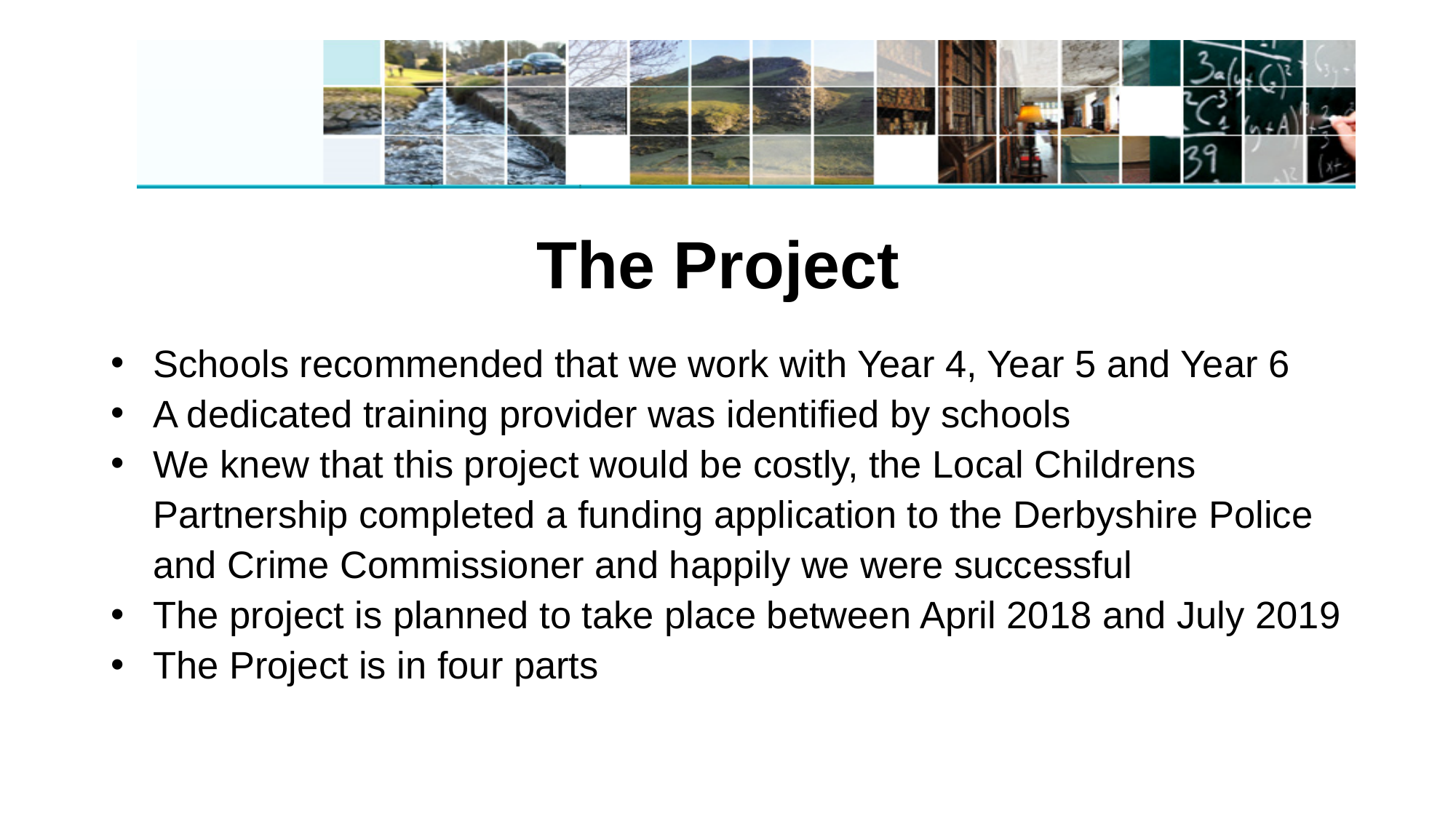

# The Project
Schools recommended that we work with Year 4, Year 5 and Year 6
A dedicated training provider was identified by schools
We knew that this project would be costly, the Local Childrens Partnership completed a funding application to the Derbyshire Police and Crime Commissioner and happily we were successful
The project is planned to take place between April 2018 and July 2019
The Project is in four parts